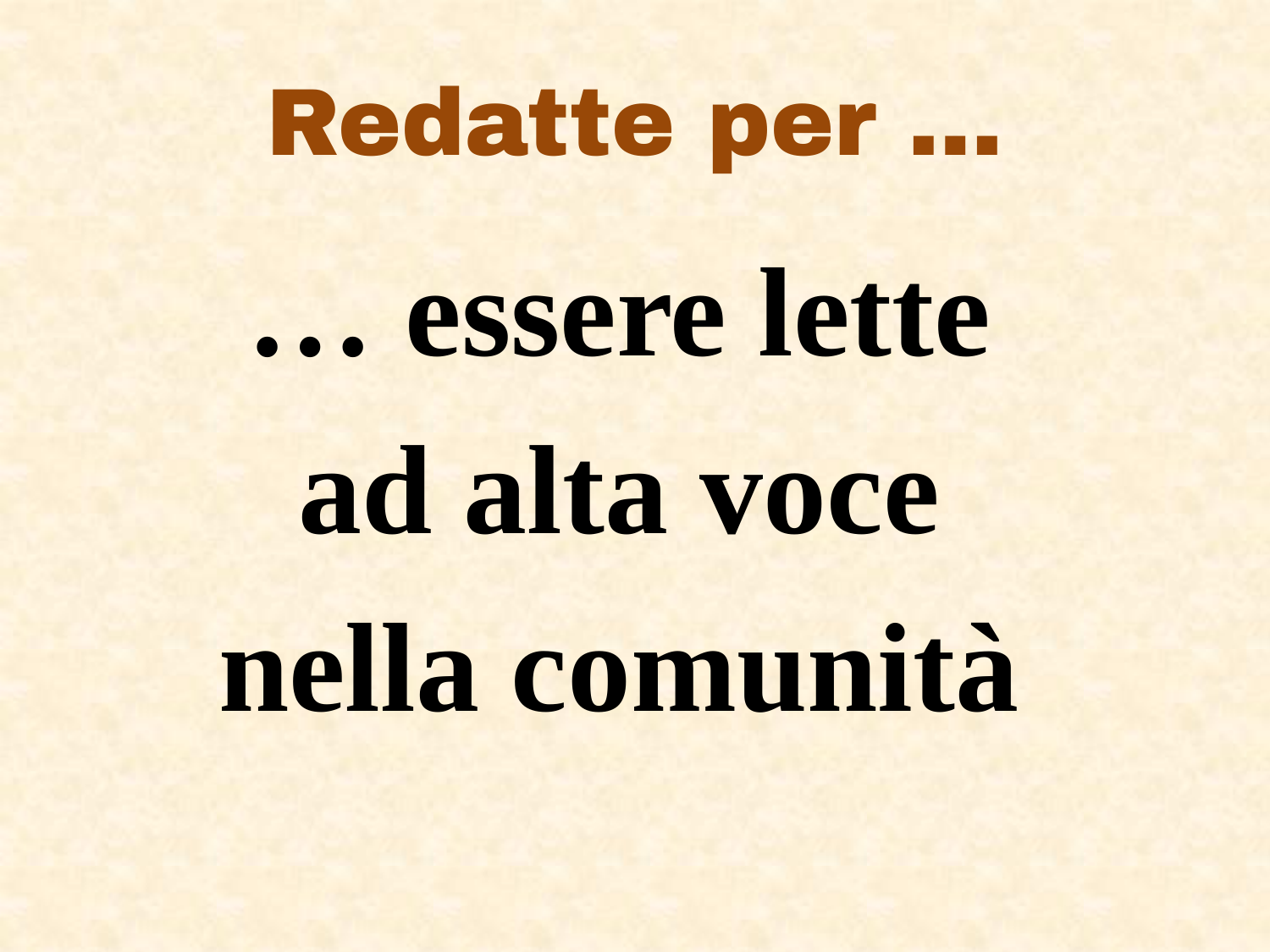

# Redatte per …
… essere lette
ad alta voce
nella comunità